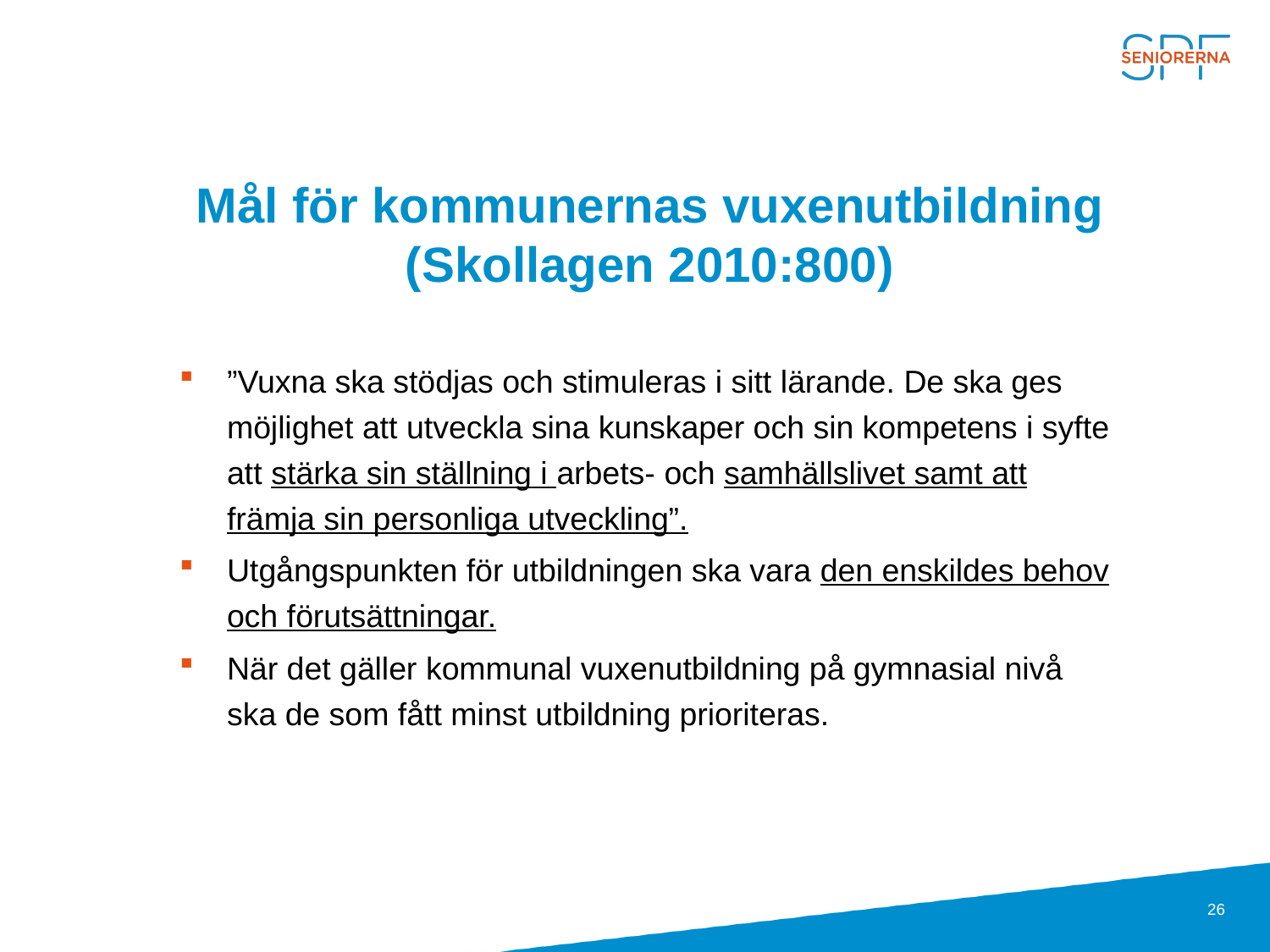

# Mål för kommunernas vuxenutbildning (Skollagen 2010:800)
”Vuxna ska stödjas och stimuleras i sitt lärande. De ska ges möjlighet att utveckla sina kunskaper och sin kompetens i syfte att stärka sin ställning i arbets- och samhällslivet samt att främja sin personliga utveckling”.
Utgångspunkten för utbildningen ska vara den enskildes behov och förutsättningar.
När det gäller kommunal vuxenutbildning på gymnasial nivå ska de som fått minst utbildning prioriteras.

26